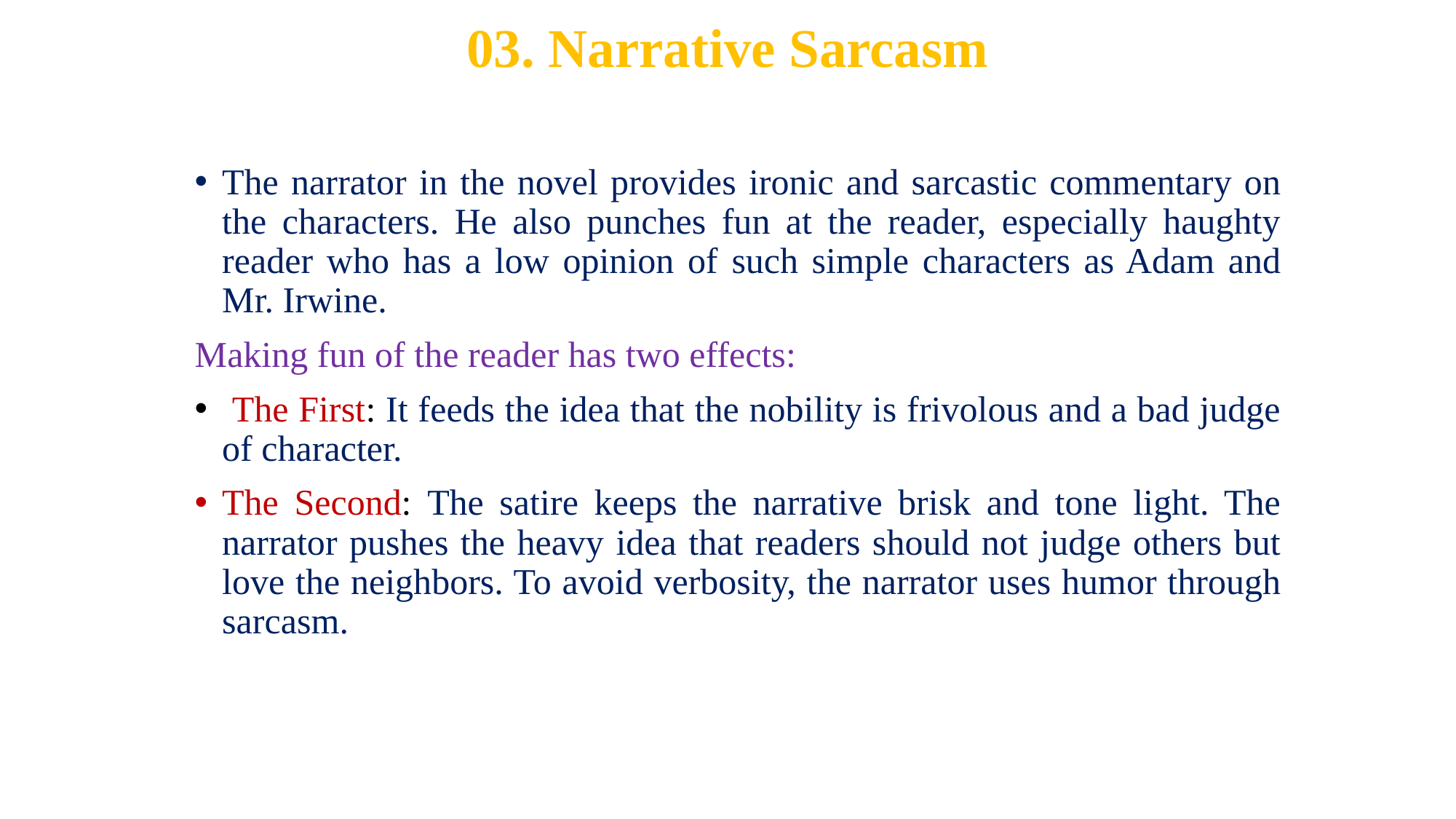

# 03. Narrative Sarcasm
The narrator in the novel provides ironic and sarcastic commentary on the characters. He also punches fun at the reader, especially haughty reader who has a low opinion of such simple characters as Adam and Mr. Irwine.
Making fun of the reader has two effects:
 The First: It feeds the idea that the nobility is frivolous and a bad judge of character.
The Second: The satire keeps the narrative brisk and tone light. The narrator pushes the heavy idea that readers should not judge others but love the neighbors. To avoid verbosity, the narrator uses humor through sarcasm.